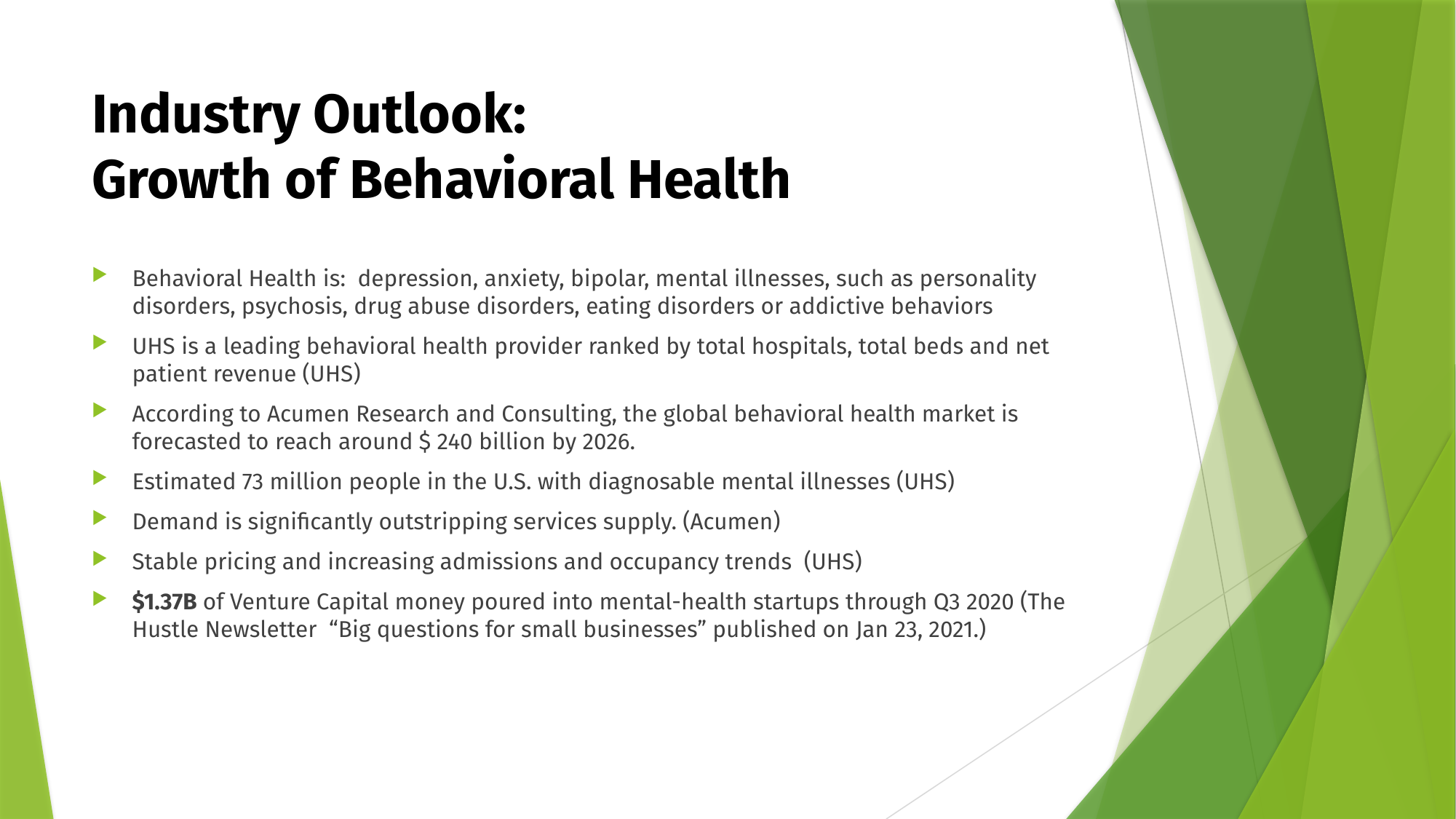

# Industry Outlook: Growth of Behavioral Health
Behavioral Health is:  depression, anxiety, bipolar, mental illnesses, such as personality disorders, psychosis, drug abuse disorders, eating disorders or addictive behaviors
UHS is a leading behavioral health provider ranked by total hospitals, total beds and net patient revenue (UHS)
According to Acumen Research and Consulting, the global behavioral health market is forecasted to reach around $ 240 billion by 2026.
Estimated 73 million people in the U.S. with diagnosable mental illnesses (UHS)
Demand is significantly outstripping services supply. (Acumen)
Stable pricing and increasing admissions and occupancy trends  (UHS)
$1.37B of Venture Capital money poured into mental-health startups through Q3 2020 (The Hustle Newsletter  “Big questions for small businesses” published on Jan 23, 2021.)